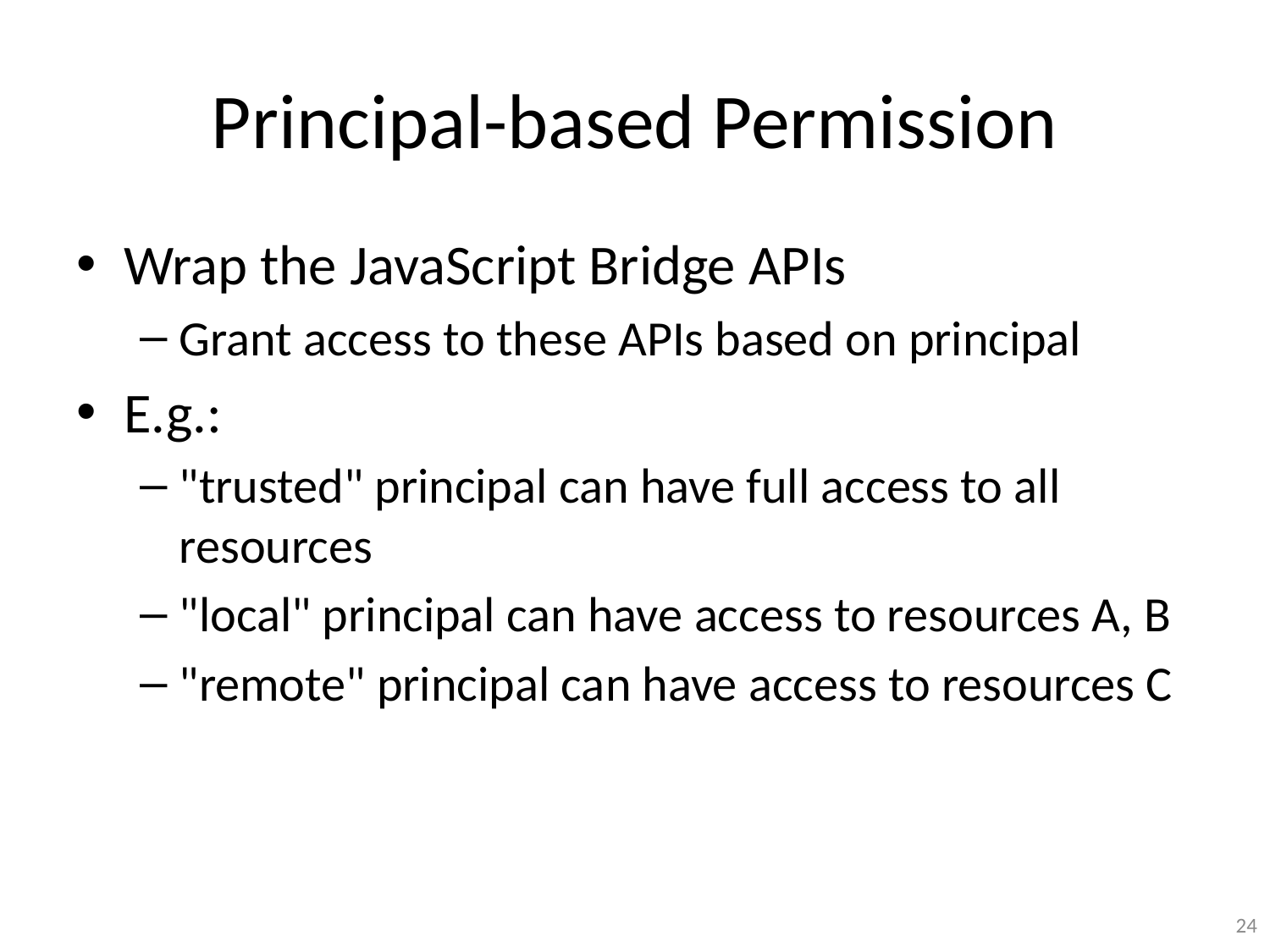

# Principal-based Permission
Wrap the JavaScript Bridge APIs
Grant access to these APIs based on principal
E.g.:
"trusted" principal can have full access to all resources
"local" principal can have access to resources A, B
"remote" principal can have access to resources C

24